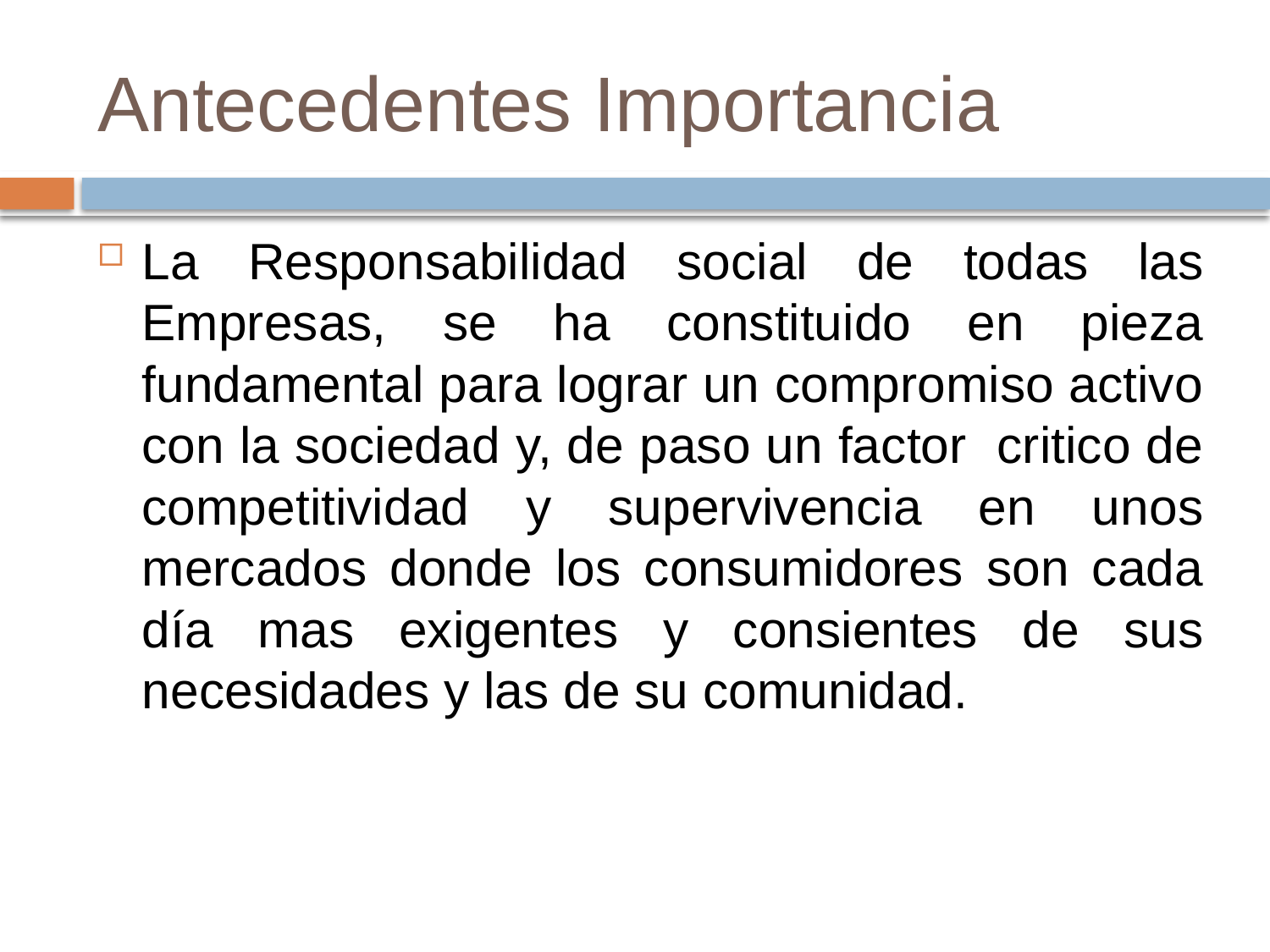

# Antecedentes Importancia
La Responsabilidad social de todas las Empresas, se ha constituido en pieza fundamental para lograr un compromiso activo con la sociedad y, de paso un factor  critico de competitividad y supervivencia en unos mercados donde los consumidores son cada día mas exigentes y consientes de sus necesidades y las de su comunidad.